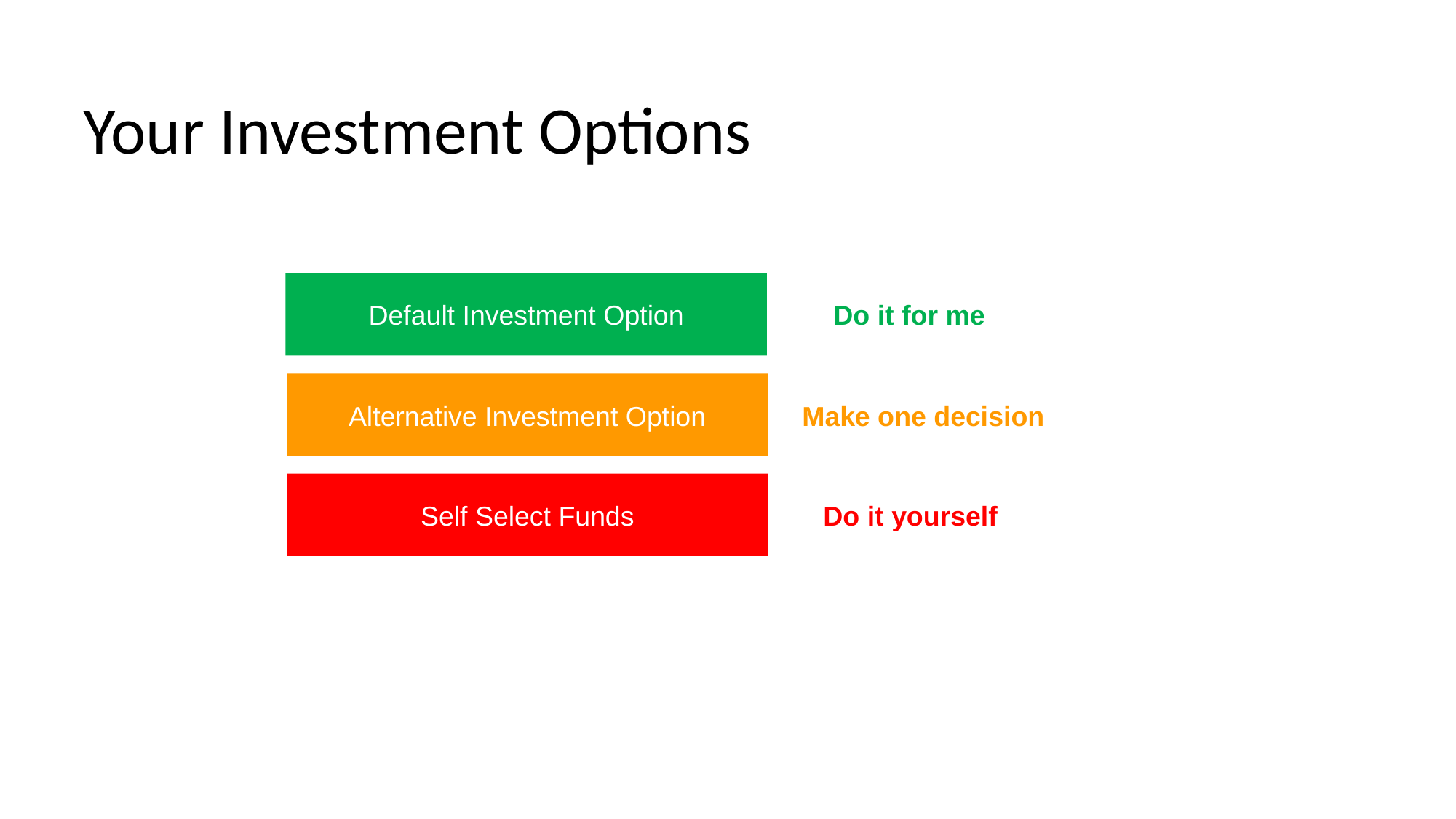

# Your Investment Options
Default Investment Option
Do it for me
Alternative Investment Option
Make one decision
Self Select Funds
Do it yourself